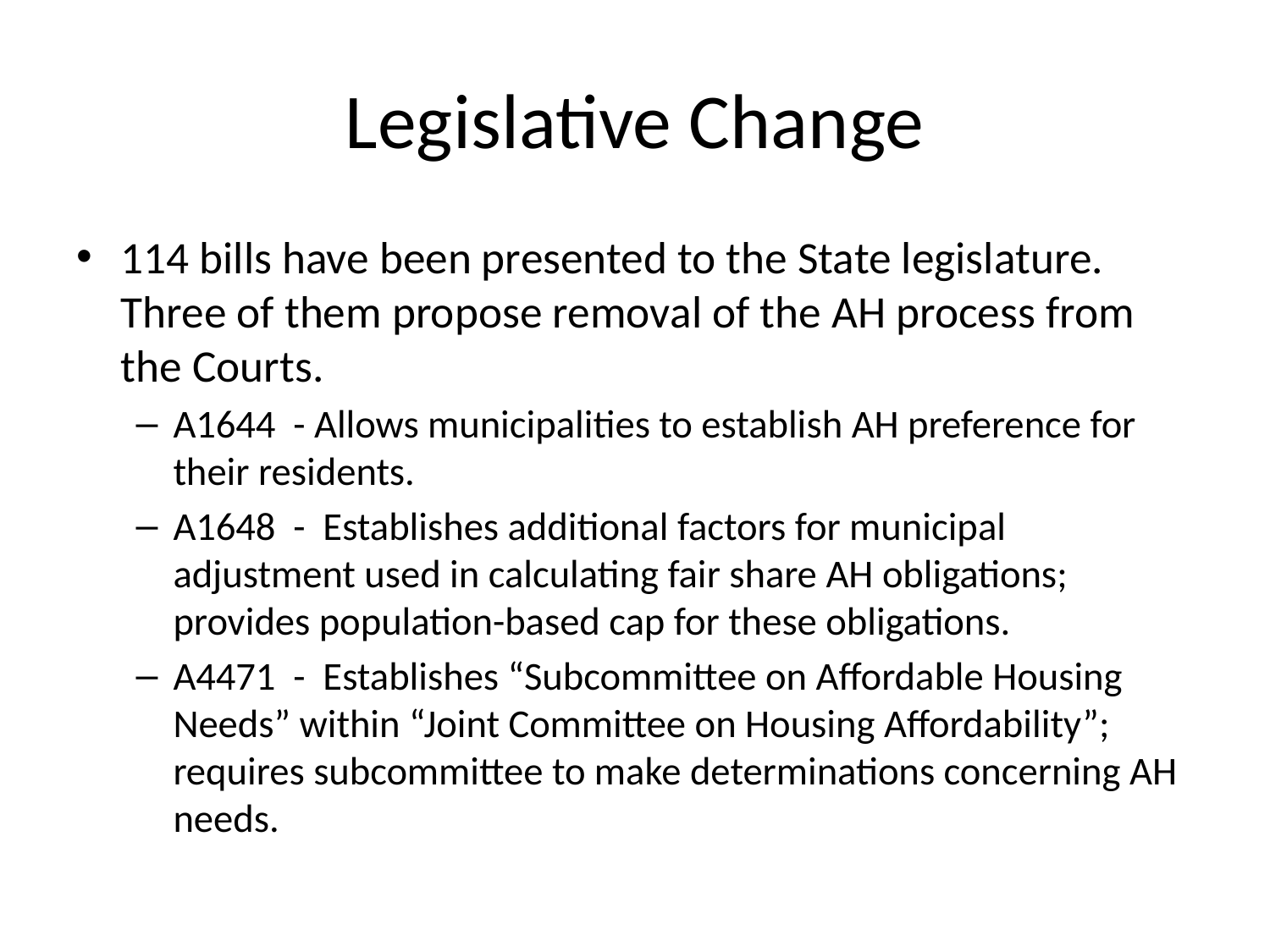

# Legislative Change
114 bills have been presented to the State legislature.  Three of them propose removal of the AH process from the Courts.
A1644  - Allows municipalities to establish AH preference for their residents.
A1648  -  Establishes additional factors for municipal adjustment used in calculating fair share AH obligations; provides population-based cap for these obligations.
A4471  -  Establishes “Subcommittee on Affordable Housing Needs” within “Joint Committee on Housing Affordability”; requires subcommittee to make determinations concerning AH needs.